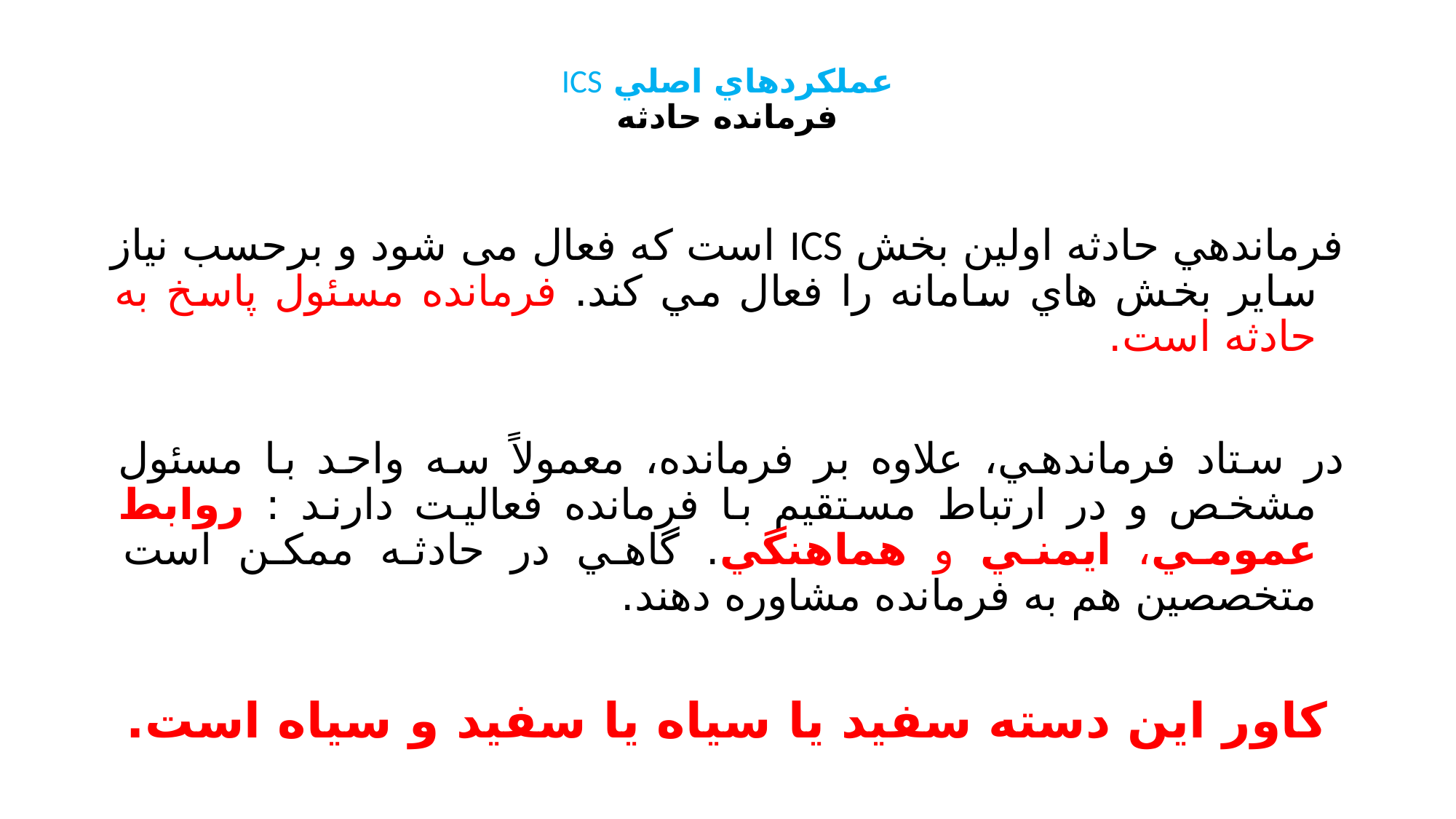

# عملكردهاي اصلي ICS فرمانده حادثه
فرماندهي حادثه اولين بخش ICS است که فعال می شود و برحسب نياز ساير بخش هاي سامانه را فعال مي كند. فرمانده مسئول پاسخ به حادثه است.

در ستاد فرماندهي، علاوه بر فرمانده، معمولاً سه واحد با مسئول مشخص و در ارتباط مستقيم با فرمانده فعاليت دارند : روابط عمومي، ايمني و هماهنگي. گاهي در حادثه ممكن است متخصصين هم به فرمانده مشاوره دهند.

کاور این دسته سفید یا سیاه یا سفید و سیاه است.